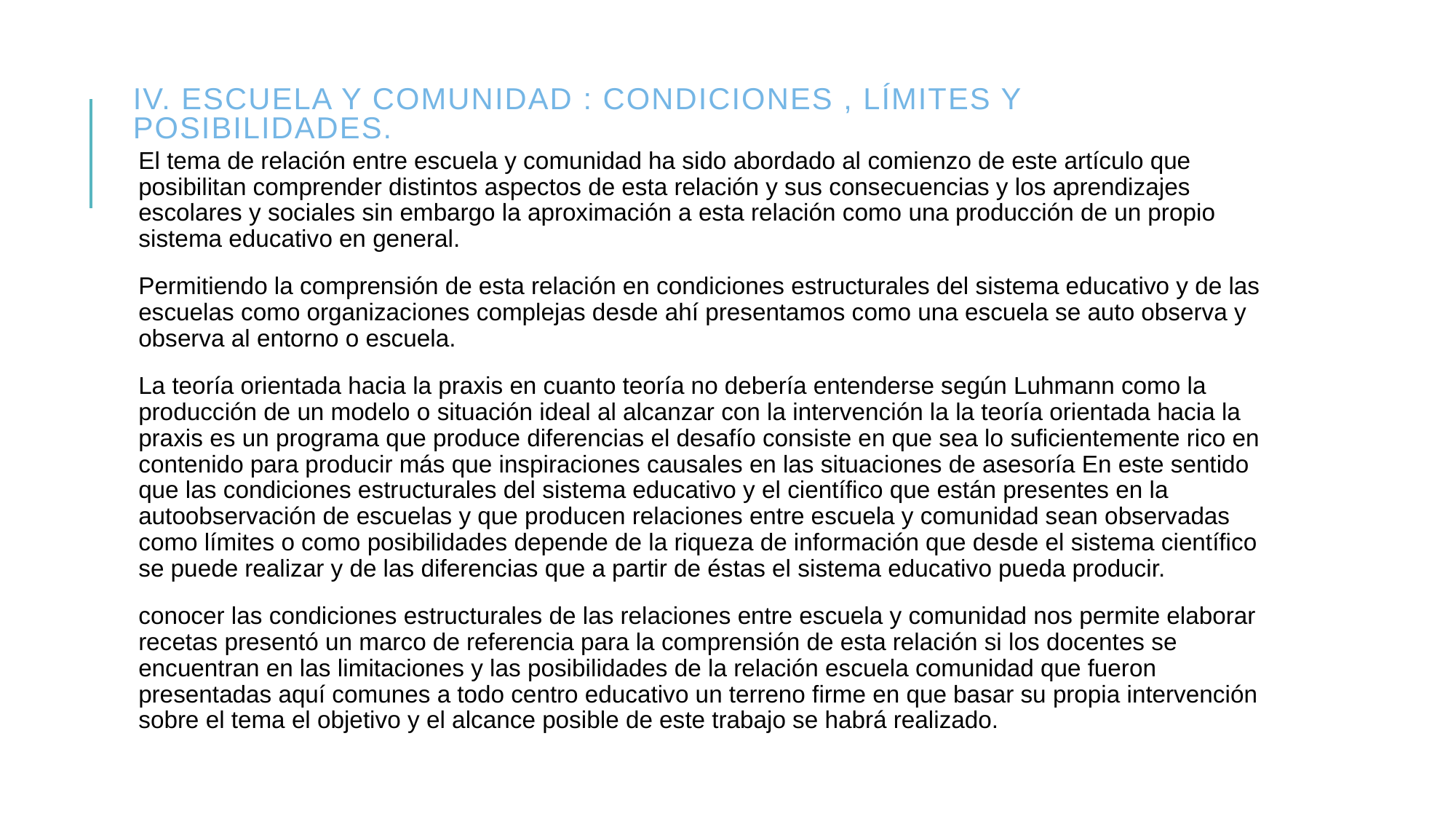

# IV. escuela y comunidad : condiciones , límites y posibilidades.
El tema de relación entre escuela y comunidad ha sido abordado al comienzo de este artículo que posibilitan comprender distintos aspectos de esta relación y sus consecuencias y los aprendizajes escolares y sociales sin embargo la aproximación a esta relación como una producción de un propio sistema educativo en general.
Permitiendo la comprensión de esta relación en condiciones estructurales del sistema educativo y de las escuelas como organizaciones complejas desde ahí presentamos como una escuela se auto observa y observa al entorno o escuela.
La teoría orientada hacia la praxis en cuanto teoría no debería entenderse según Luhmann como la producción de un modelo o situación ideal al alcanzar con la intervención la la teoría orientada hacia la praxis es un programa que produce diferencias el desafío consiste en que sea lo suficientemente rico en contenido para producir más que inspiraciones causales en las situaciones de asesoría En este sentido que las condiciones estructurales del sistema educativo y el científico que están presentes en la autoobservación de escuelas y que producen relaciones entre escuela y comunidad sean observadas como límites o como posibilidades depende de la riqueza de información que desde el sistema científico se puede realizar y de las diferencias que a partir de éstas el sistema educativo pueda producir.
conocer las condiciones estructurales de las relaciones entre escuela y comunidad nos permite elaborar recetas presentó un marco de referencia para la comprensión de esta relación si los docentes se encuentran en las limitaciones y las posibilidades de la relación escuela comunidad que fueron presentadas aquí comunes a todo centro educativo un terreno firme en que basar su propia intervención sobre el tema el objetivo y el alcance posible de este trabajo se habrá realizado.